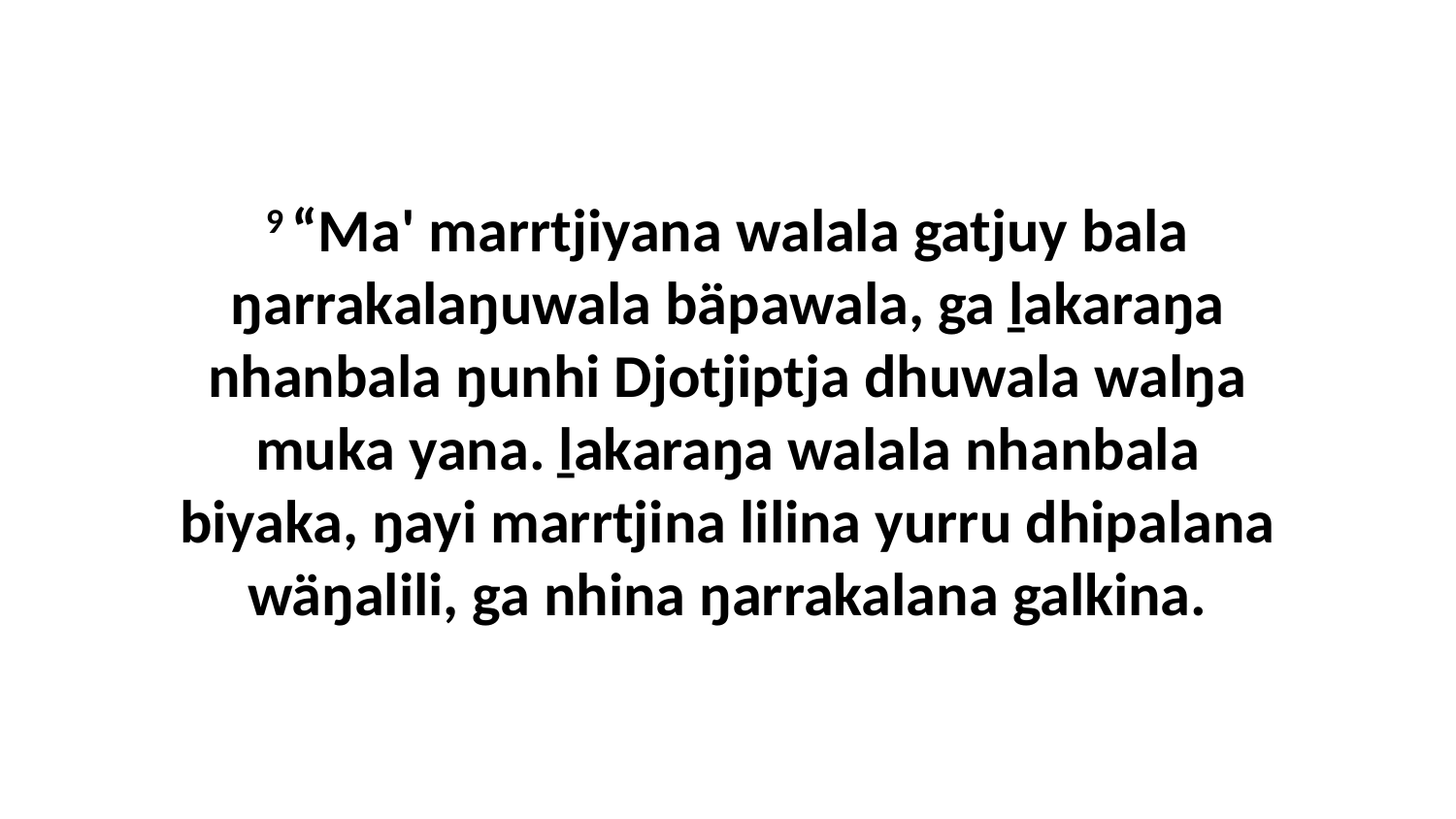

9 “Ma' marrtjiyana walala gatjuy bala ŋarrakalaŋuwala bäpawala, ga ḻakaraŋa nhanbala ŋunhi Djotjiptja dhuwala walŋa muka yana. ḻakaraŋa walala nhanbala biyaka, ŋayi marrtjina lilina yurru dhipalana wäŋalili, ga nhina ŋarrakalana galkina.